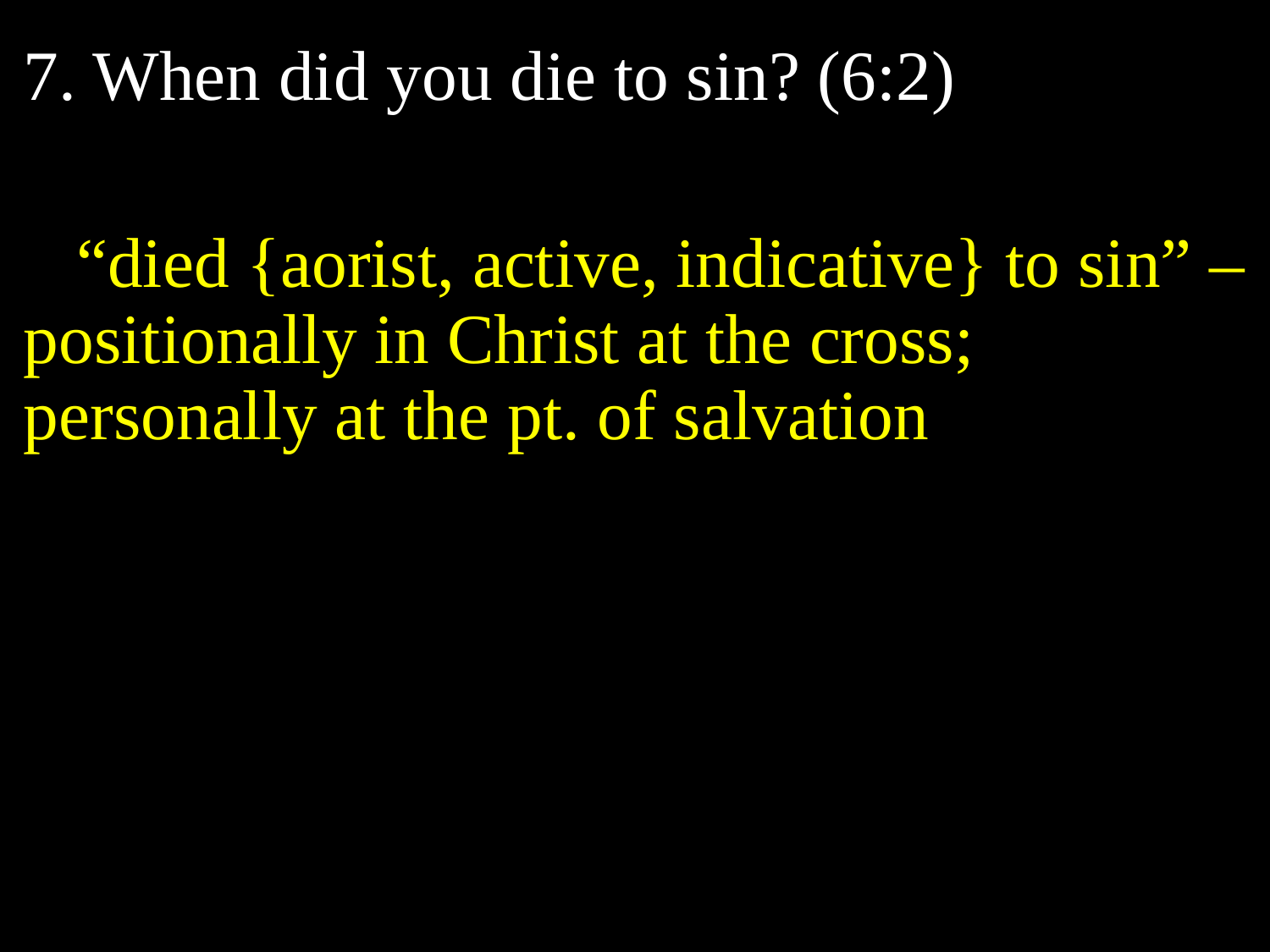

7. When did you die to sin? (6:2)

   “died {aorist, active, indicative} to sin” – positionally in Christ at the cross; personally at the pt. of salvation